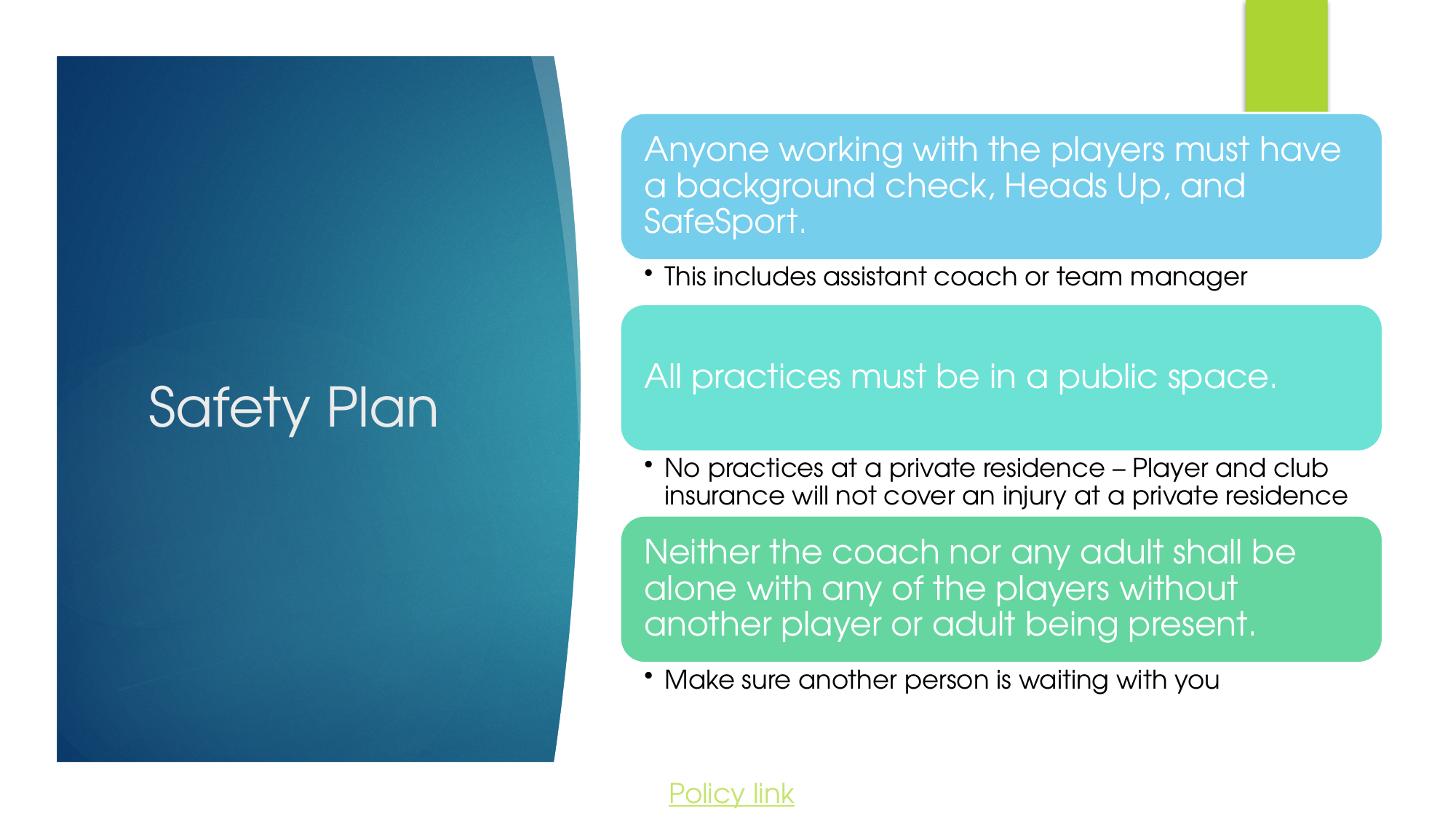

Anyone working with the players must have a background check, Heads Up, and SafeSport.
This includes assistant coach or team manager
All practices must be in a public space.
No practices at a private residence – Player and club insurance will not cover an injury at a private residence
Neither the coach nor any adult shall be alone with any of the players without another player or adult being present.
Make sure another person is waiting with you
# Safety Plan

Policy link